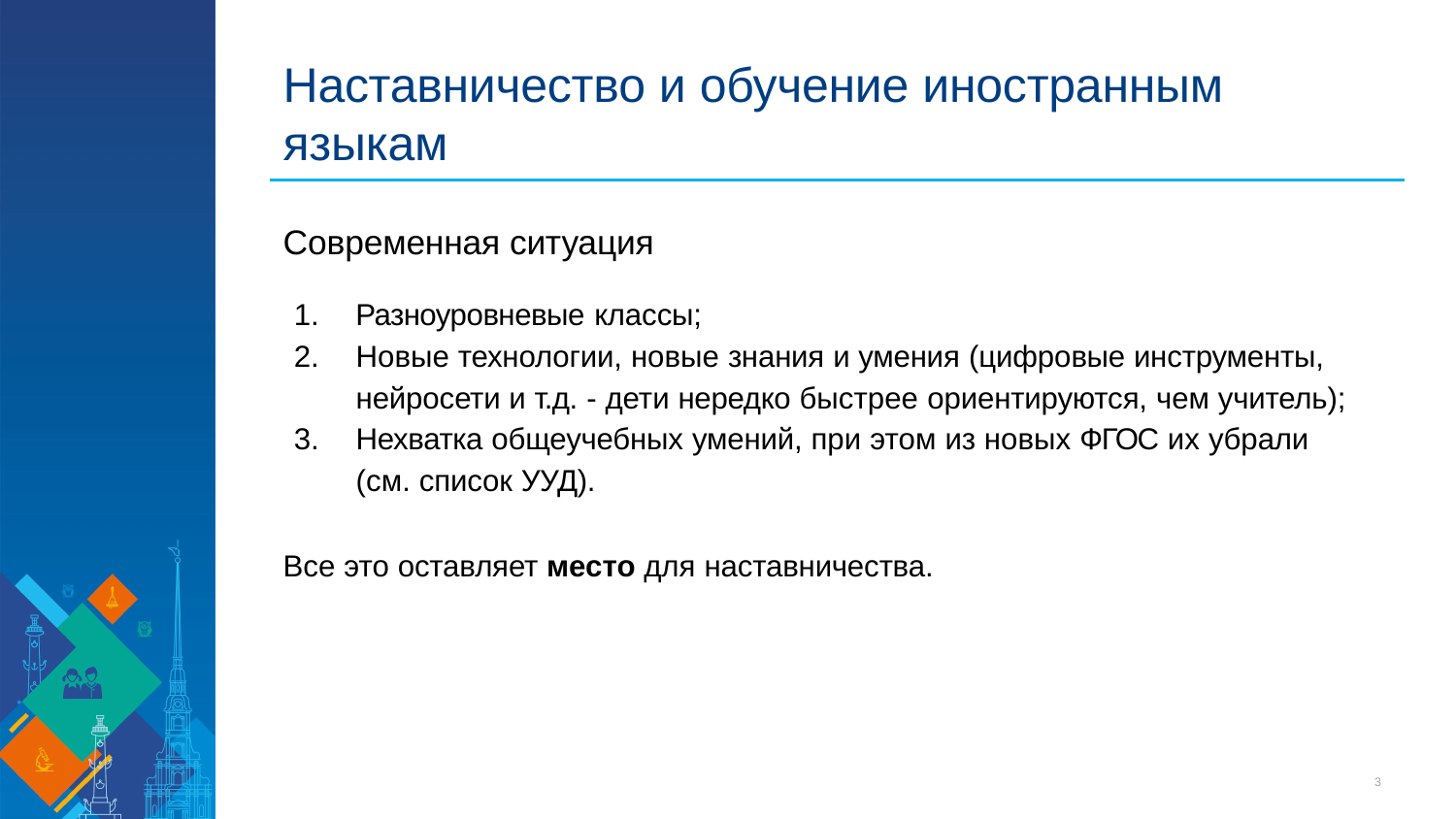

# Наставничество и обучение иностранным языкам
Современная ситуация
Разноуровневые классы;
Новые технологии, новые знания и умения (цифровые инструменты, нейросети и т.д. - дети нередко быстрее ориентируются, чем учитель);
Нехватка общеучебных умений, при этом из новых ФГОС их убрали (см. список УУД).

Все это оставляет место для наставничества.
3